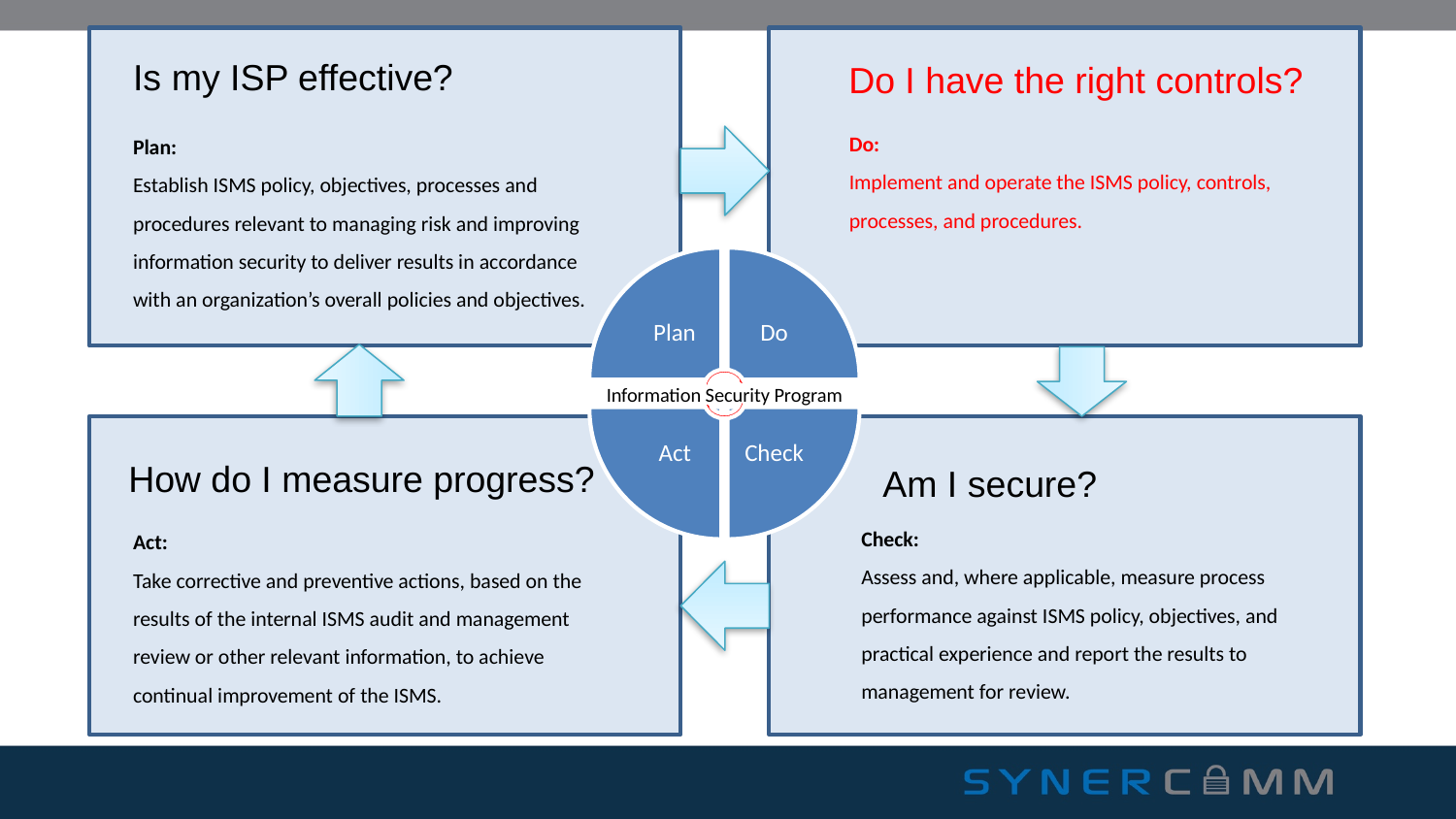

Is my ISP effective?
Do I have the right controls?
Do:
Implement and operate the ISMS policy, controls, processes, and procedures.
Plan:
Establish ISMS policy, objectives, processes and procedures relevant to managing risk and improving information security to deliver results in accordance with an organization’s overall policies and objectives.

Plan
Do
Check
Act

Information Security Program
Am I secure?

How do I measure progress?
Check:
Assess and, where applicable, measure process performance against ISMS policy, objectives, and practical experience and report the results to management for review.
Act:
Take corrective and preventive actions, based on the results of the internal ISMS audit and management review or other relevant information, to achieve continual improvement of the ISMS.